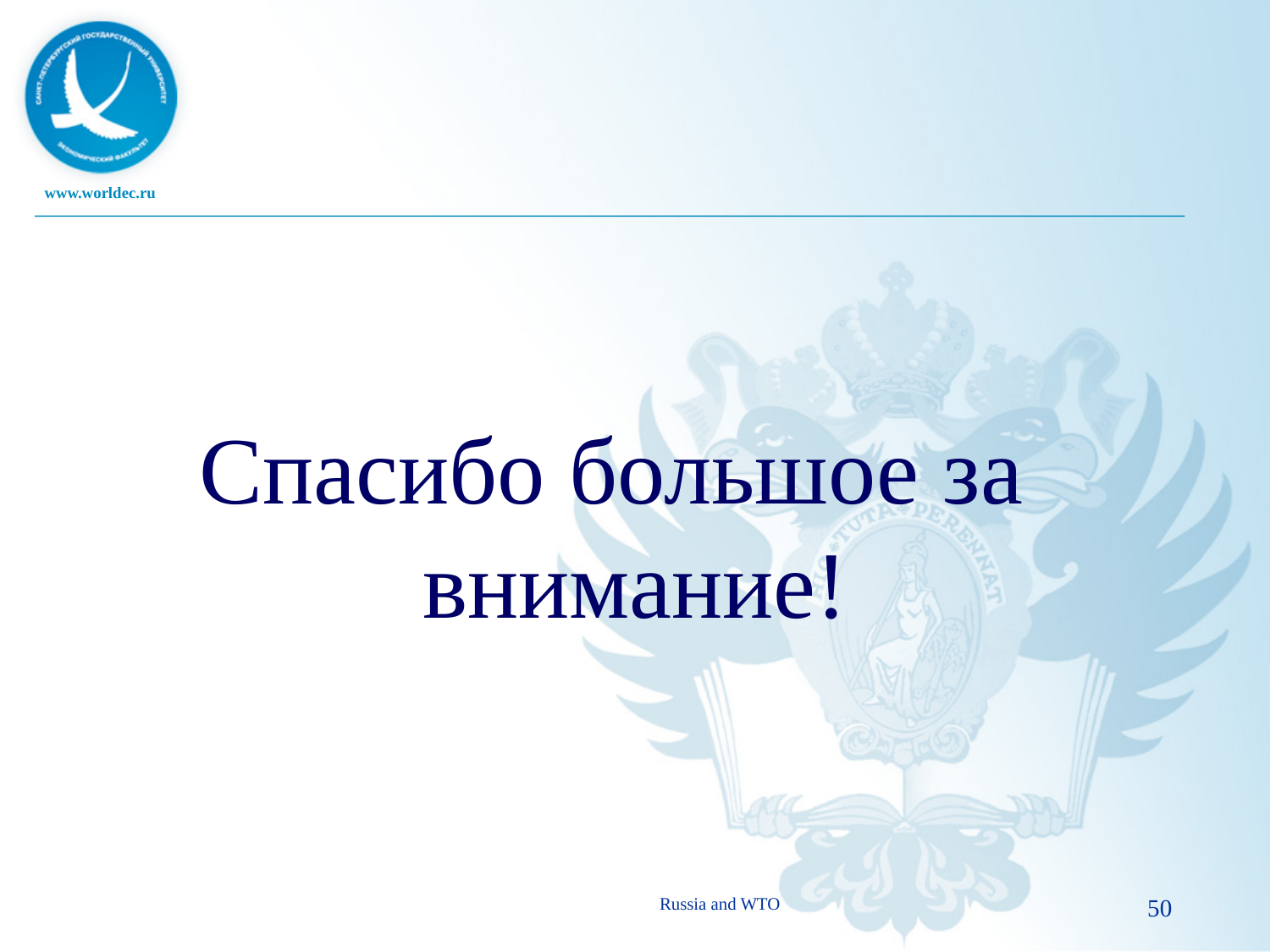

Спасибо большое за внимание!
Russia and WTO
50